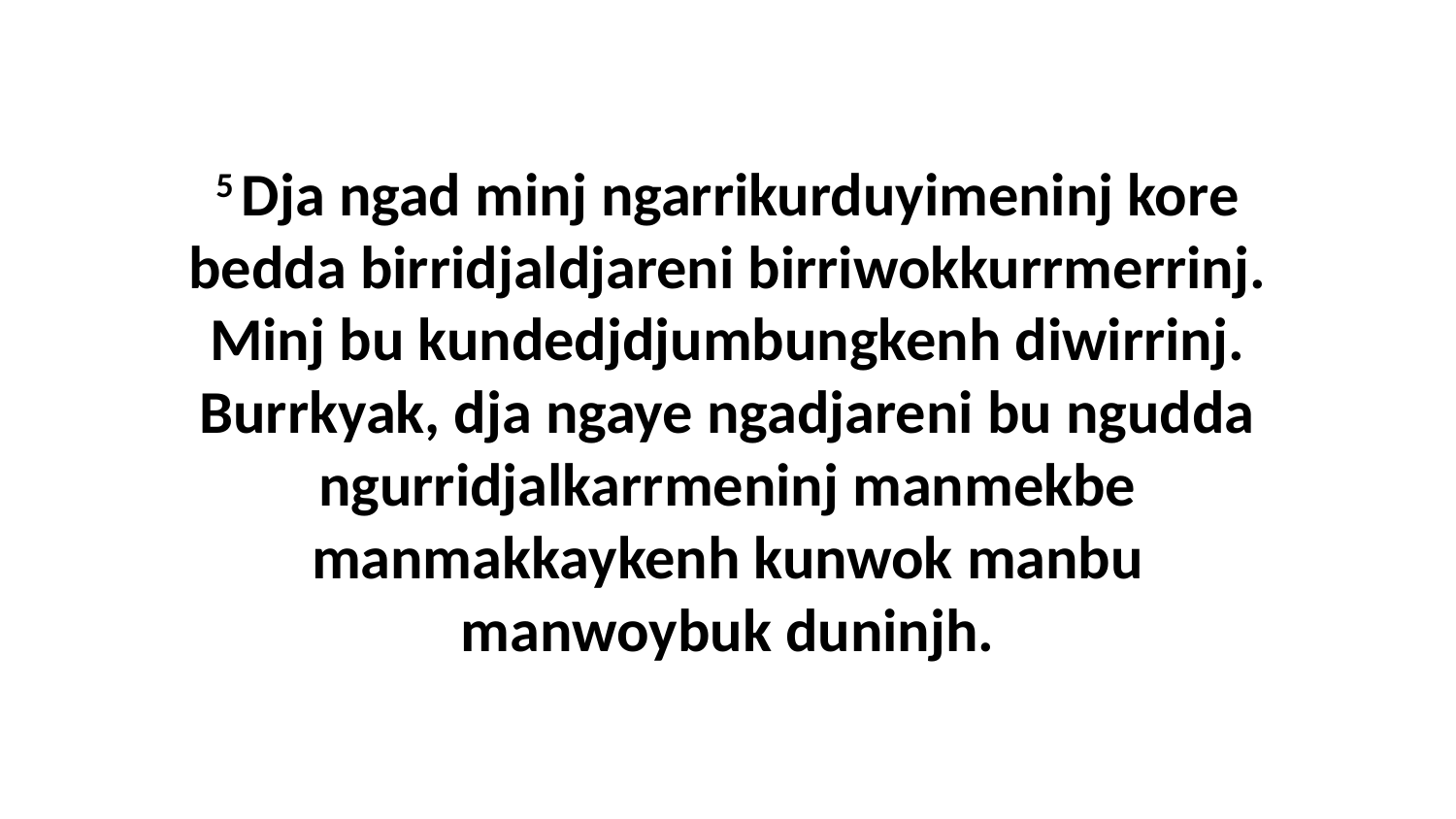

5 Dja ngad minj ngarrikurduyimeninj kore bedda birridjaldjareni birriwokkurrmerrinj. Minj bu kundedjdjumbungkenh diwirrinj. Burrkyak, dja ngaye ngadjareni bu ngudda ngurridjalkarrmeninj manmekbe manmakkaykenh kunwok manbu manwoybuk duninjh.